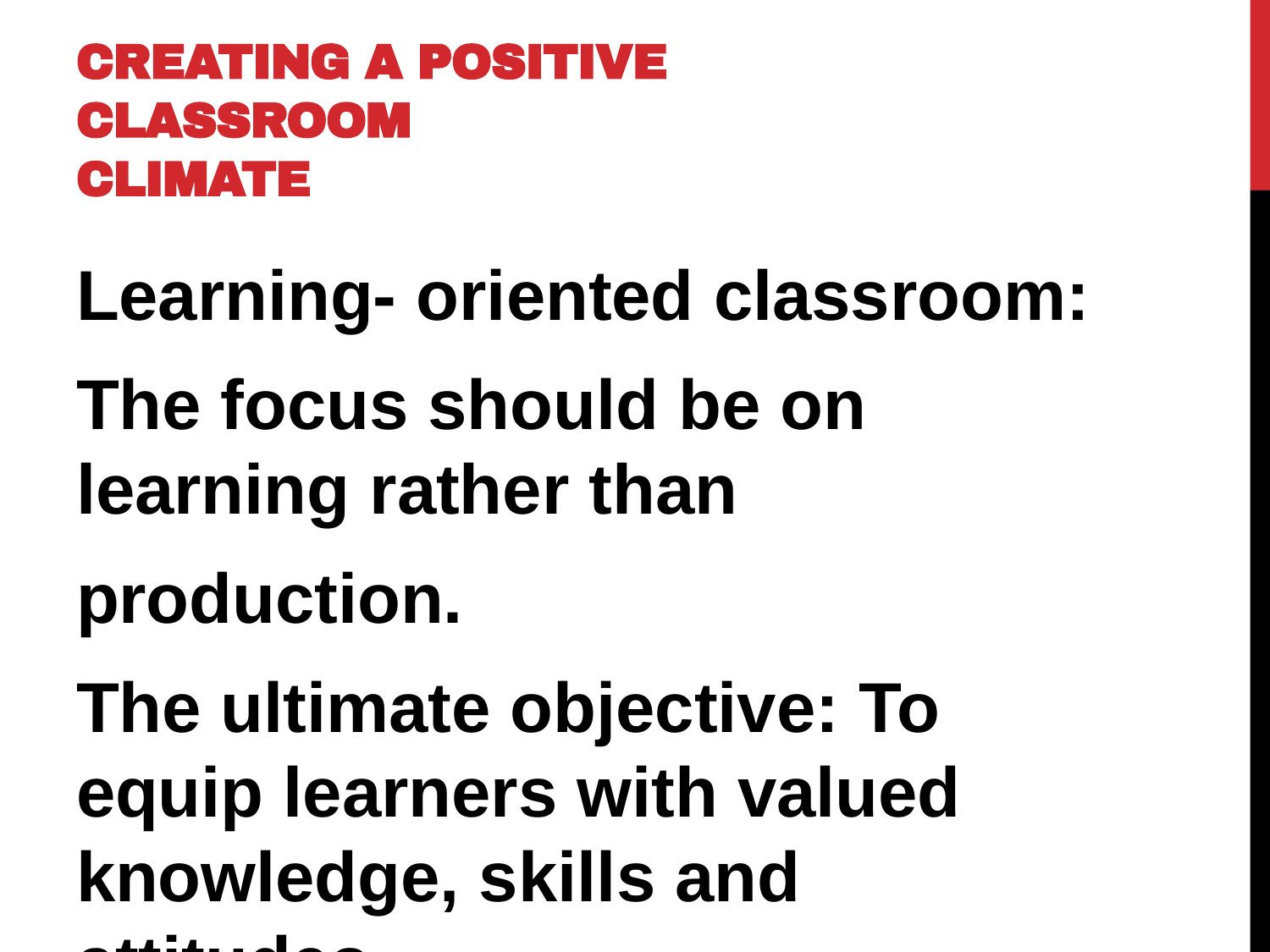

# Creating a positive classroom climate
Learning- oriented classroom:
The focus should be on learning rather than
production.
The ultimate objective: To equip learners with valued knowledge, skills and attitudes.